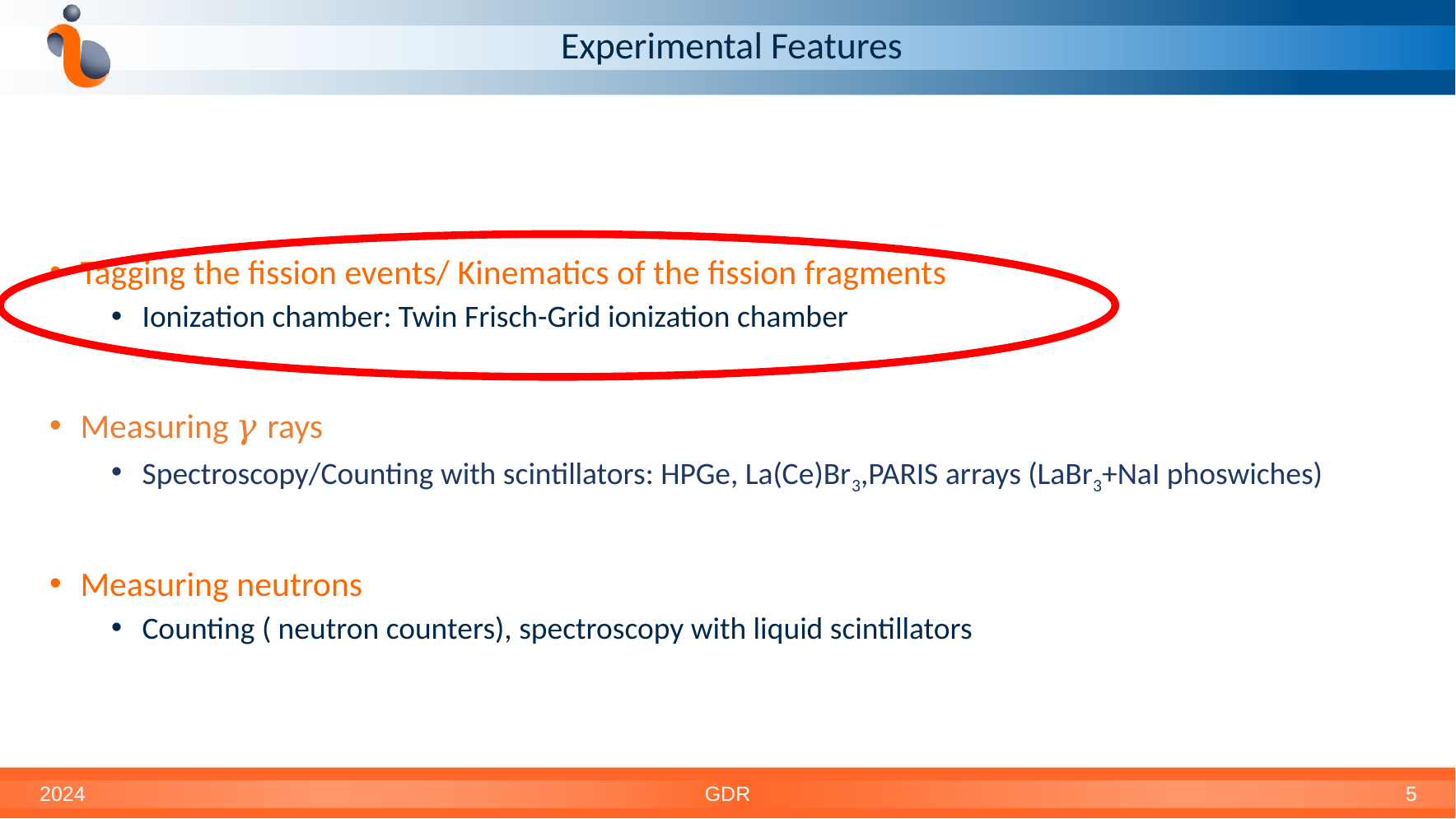

# Experimental Features
Tagging the fission events/ Kinematics of the fission fragments
Ionization chamber: Twin Frisch-Grid ionization chamber

Measuring 𝛾 rays
Spectroscopy/Counting with scintillators: HPGe, La(Ce)Br3,PARIS arrays (LaBr3+NaI phoswiches)

Measuring neutrons
Counting ( neutron counters), spectroscopy with liquid scintillators

2024
GDR
5